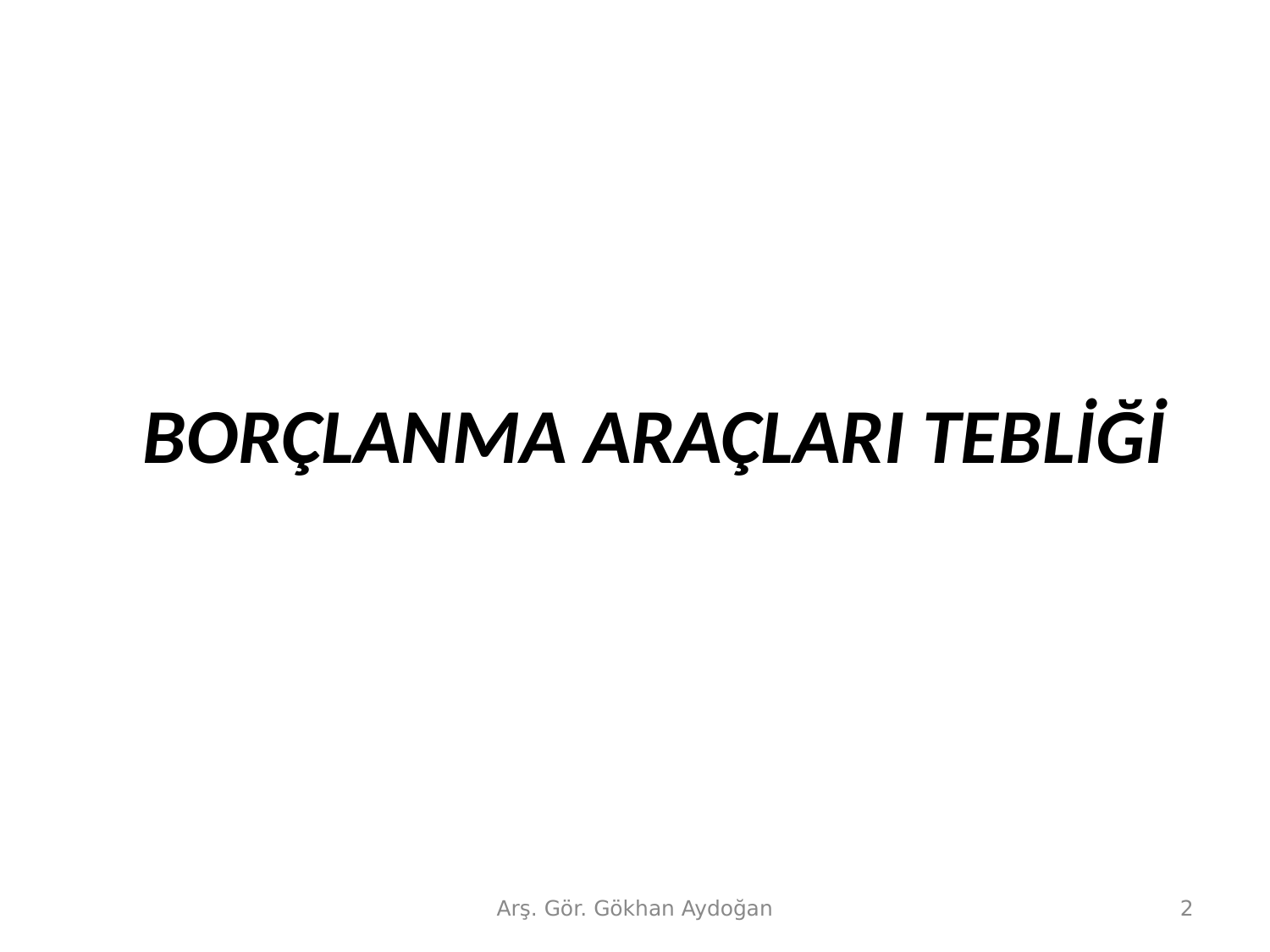

BORÇLANMA ARAÇLARI TEBLİĞİ
Arş. Gör. Gökhan Aydoğan
2